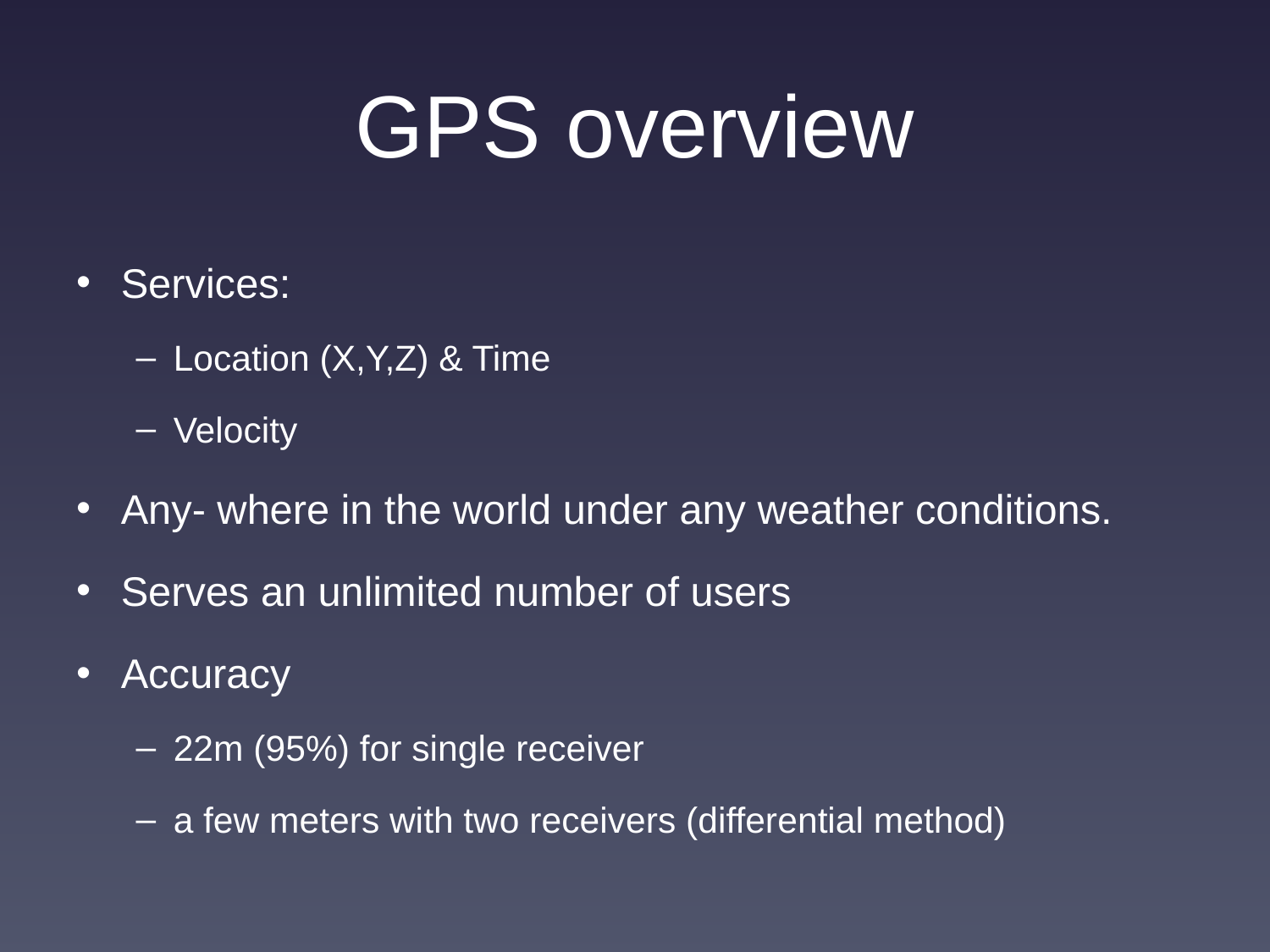

# GPS overview
Services:
Location (X,Y,Z) & Time
Velocity
Any- where in the world under any weather conditions.
Serves an unlimited number of users
Accuracy
22m (95%) for single receiver
a few meters with two receivers (differential method)